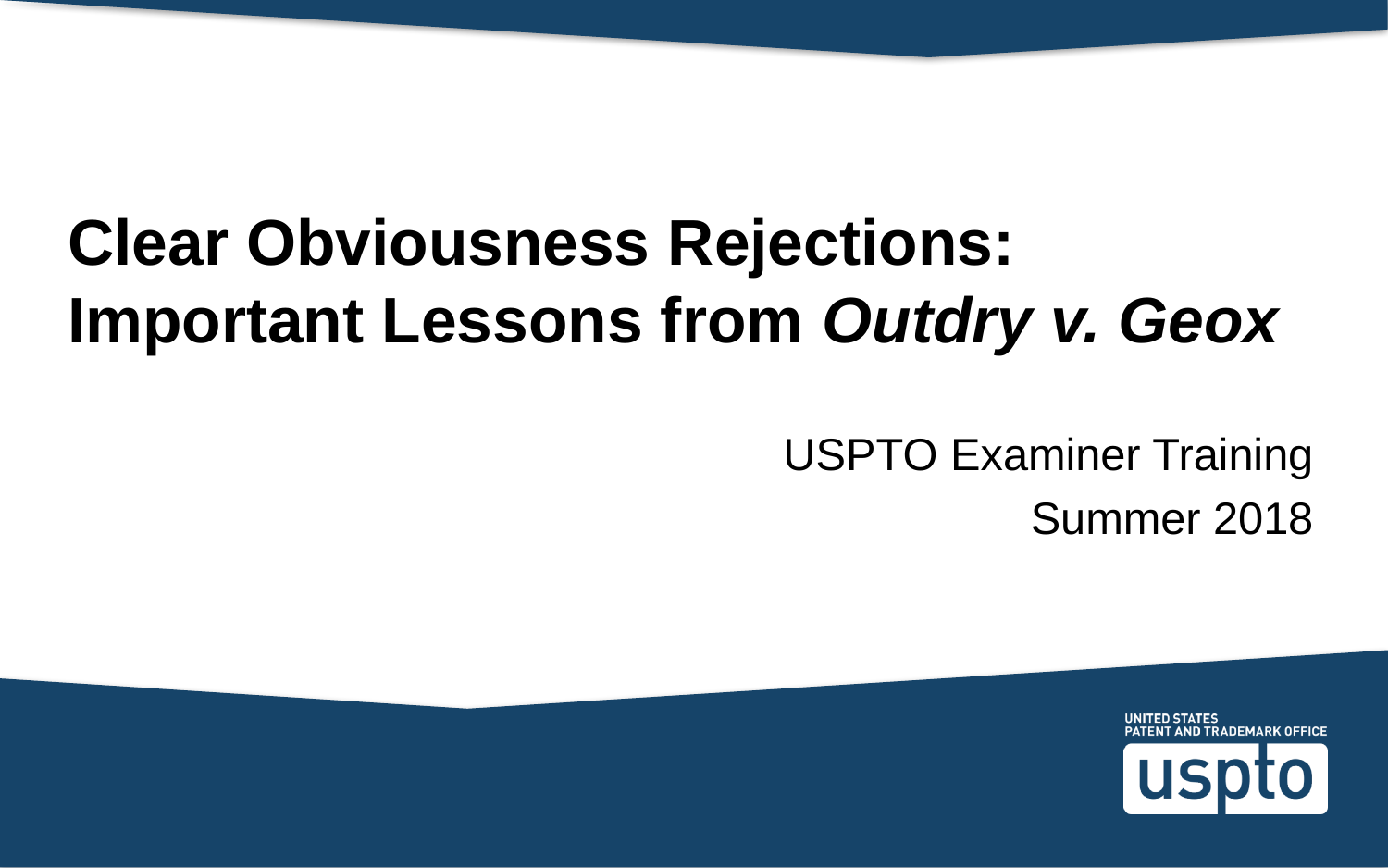

# Clear Obviousness Rejections: Important Lessons from Outdry v. Geox
USPTO Examiner Training
Summer 2018